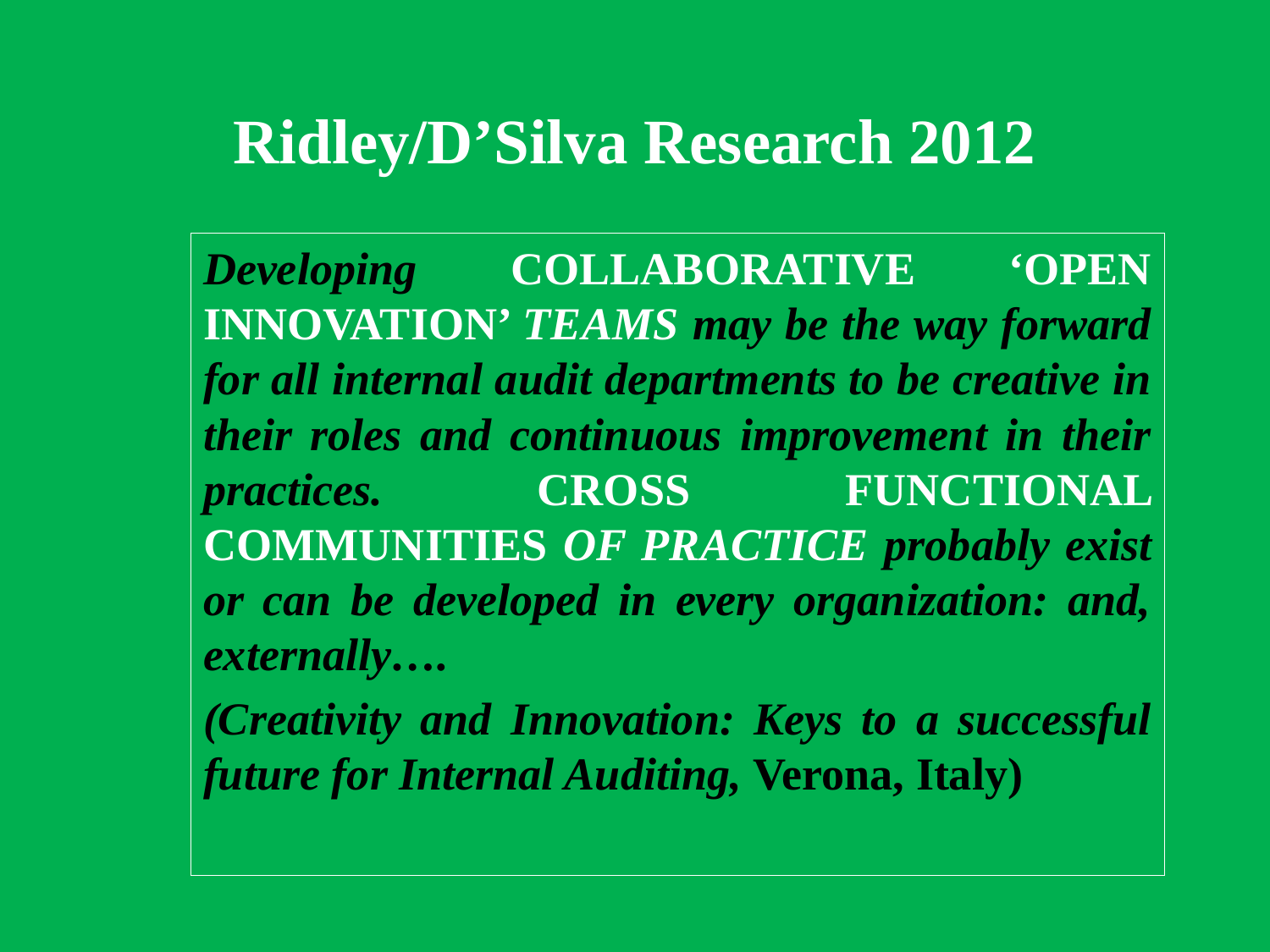

# Ridley/D’Silva Research 2012
Developing COLLABORATIVE ‘OPEN INNOVATION’ TEAMS may be the way forward for all internal audit departments to be creative in their roles and continuous improvement in their practices. CROSS FUNCTIONAL COMMUNITIES OF PRACTICE probably exist or can be developed in every organization: and, externally….
(Creativity and Innovation: Keys to a successful future for Internal Auditing, Verona, Italy)